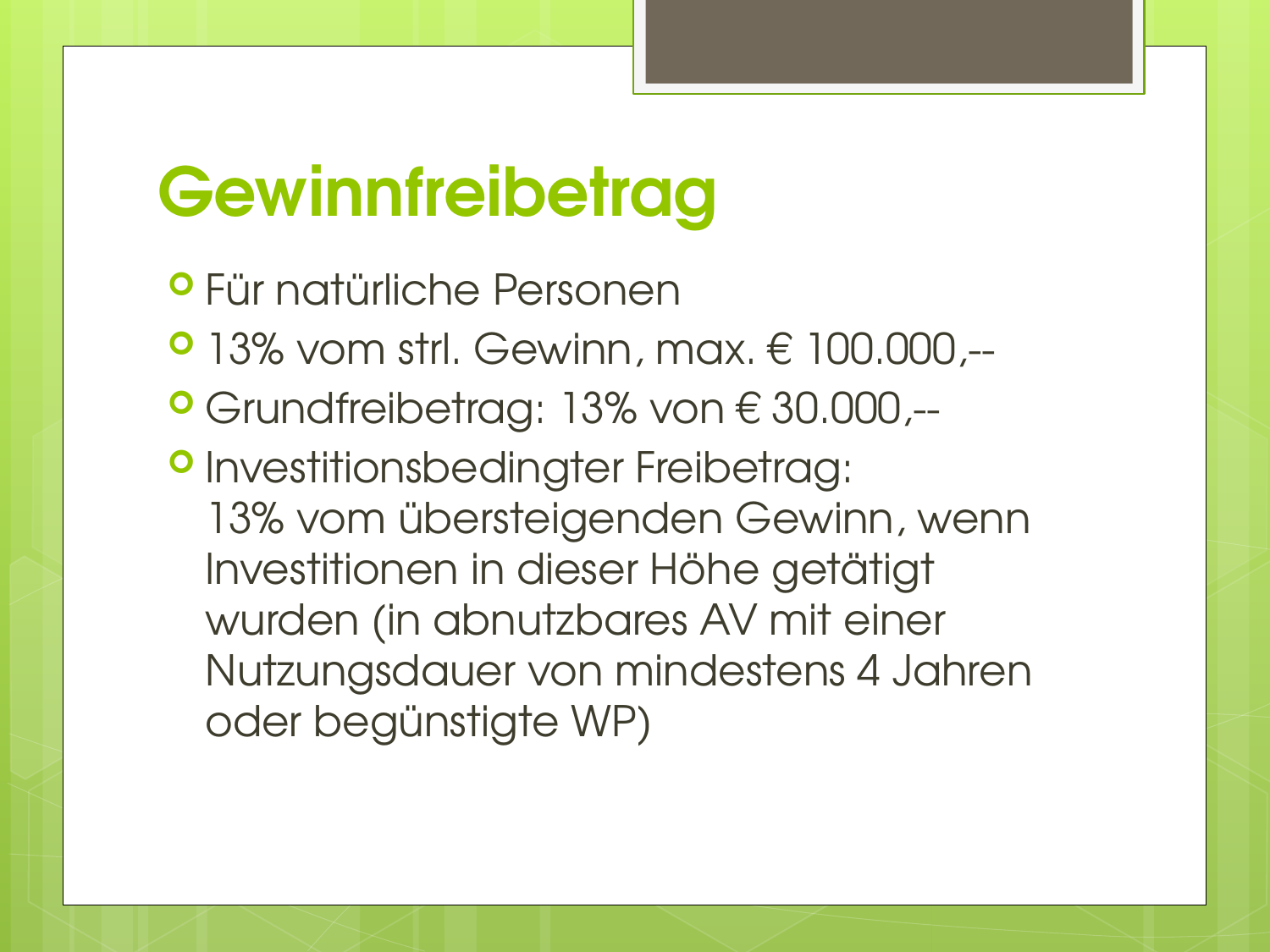

# Gewinnfreibetrag
Für natürliche Personen
13% vom strl. Gewinn, max. € 100.000,--
Grundfreibetrag: 13% von € 30.000,--
Investitionsbedingter Freibetrag:
13% vom übersteigenden Gewinn, wenn Investitionen in dieser Höhe getätigt wurden (in abnutzbares AV mit einer Nutzungsdauer von mindestens 4 Jahren oder begünstigte WP)